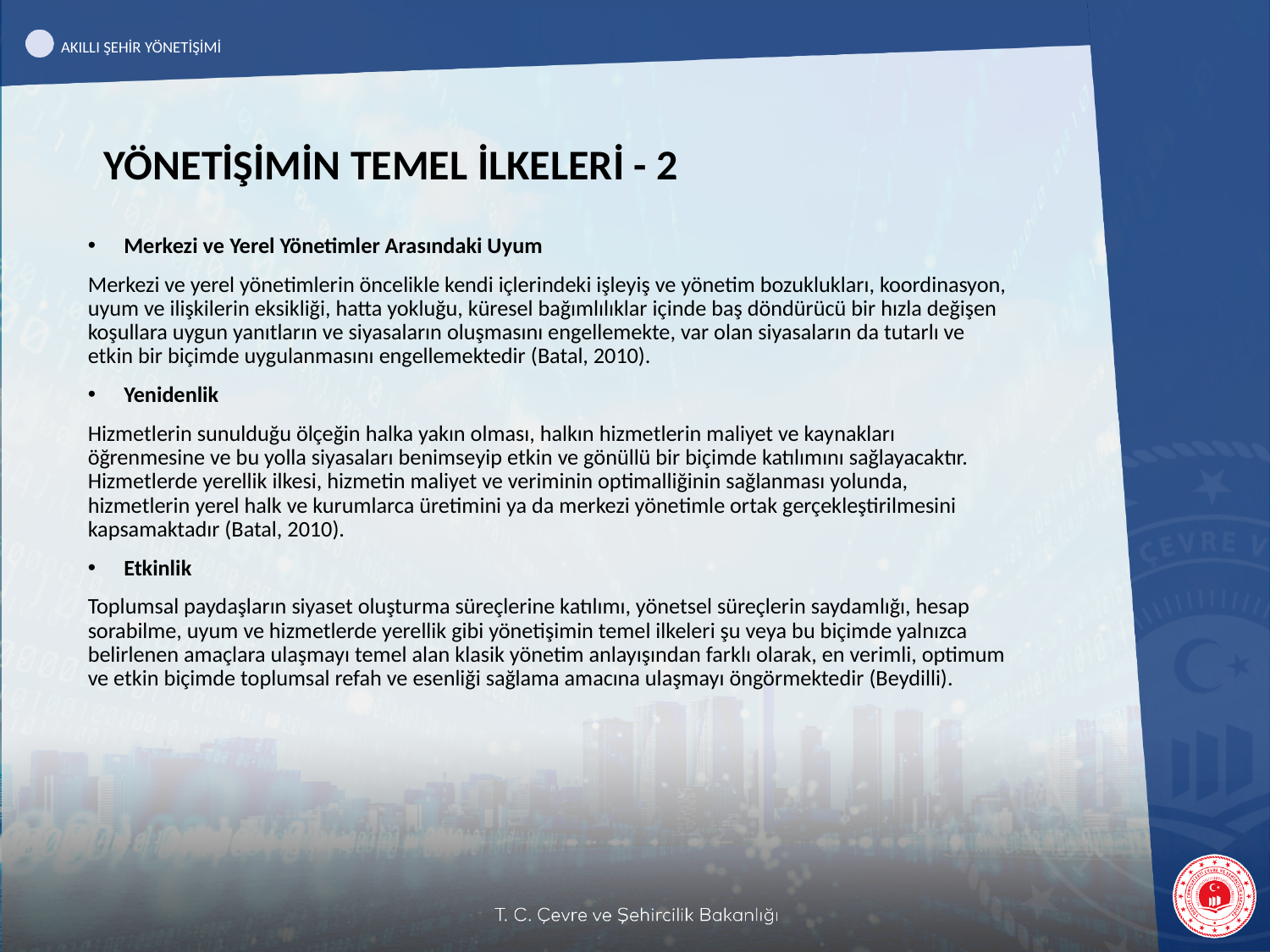

AKILLI ŞEHİR YÖNETİŞİMİ
YÖNETİŞİMİN TEMEL İLKELERİ - 2
Merkezi ve Yerel Yönetimler Arasındaki Uyum
Merkezi ve yerel yönetimlerin öncelikle kendi içlerindeki işleyiş ve yönetim bozuklukları, koordinasyon, uyum ve ilişkilerin eksikliği, hatta yokluğu, küresel bağımlılıklar içinde baş döndürücü bir hızla değişen koşullara uygun yanıtların ve siyasaların oluşmasını engellemekte, var olan siyasaların da tutarlı ve etkin bir biçimde uygulanmasını engellemektedir (Batal, 2010).
Yenidenlik
Hizmetlerin sunulduğu ölçeğin halka yakın olması, halkın hizmetlerin maliyet ve kaynakları öğrenmesine ve bu yolla siyasaları benimseyip etkin ve gönüllü bir biçimde katılımını sağlayacaktır. Hizmetlerde yerellik ilkesi, hizmetin maliyet ve veriminin optimalliğinin sağlanması yolunda, hizmetlerin yerel halk ve kurumlarca üretimini ya da merkezi yönetimle ortak gerçekleştirilmesini kapsamaktadır (Batal, 2010).
Etkinlik
Toplumsal paydaşların siyaset oluşturma süreçlerine katılımı, yönetsel süreçlerin saydamlığı, hesap sorabilme, uyum ve hizmetlerde yerellik gibi yönetişimin temel ilkeleri şu veya bu biçimde yalnızca belirlenen amaçlara ulaşmayı temel alan klasik yönetim anlayışından farklı olarak, en verimli, optimum ve etkin biçimde toplumsal refah ve esenliği sağlama amacına ulaşmayı öngörmektedir (Beydilli).